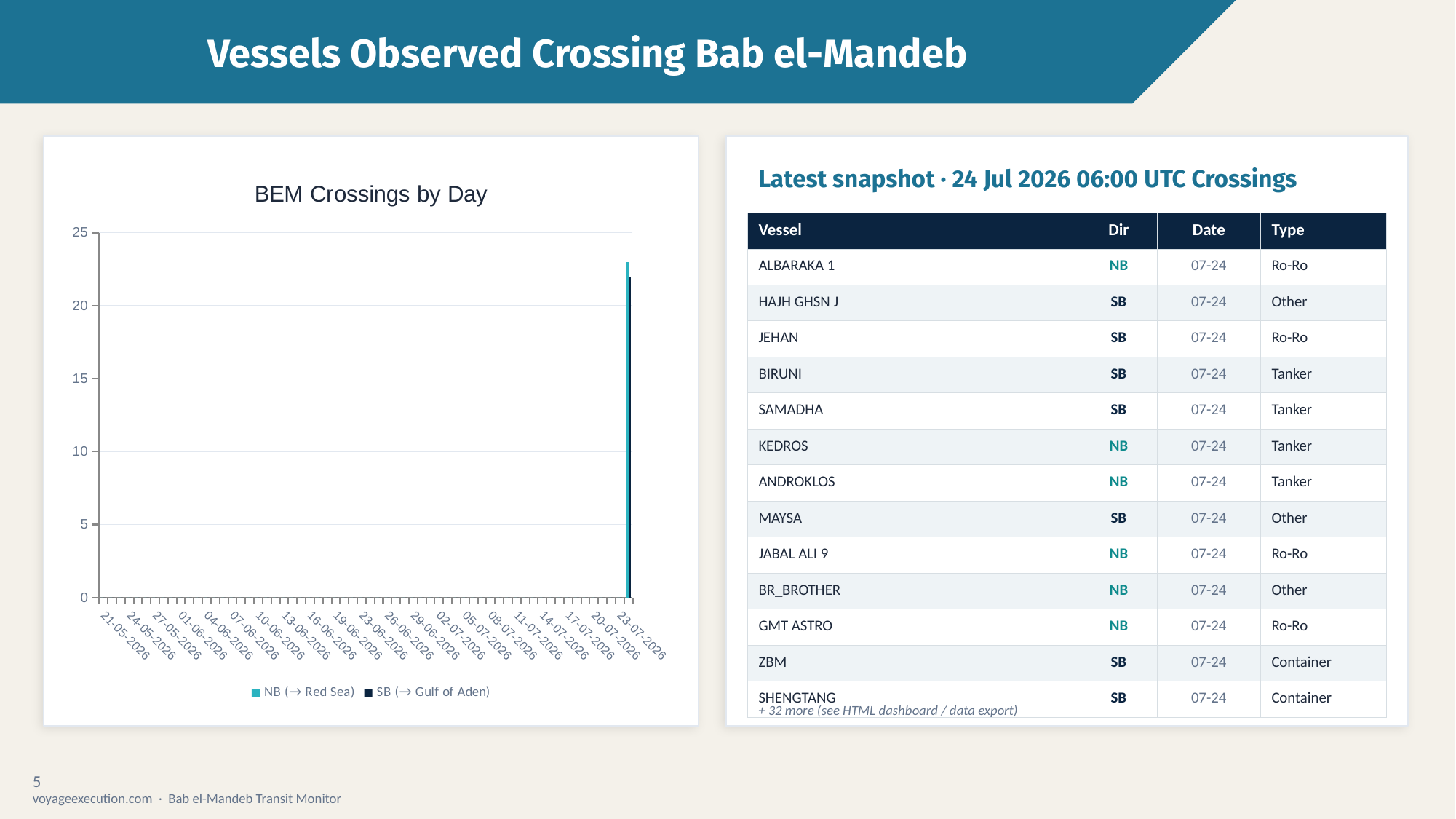

Vessels Observed Crossing Bab el-Mandeb

Latest snapshot · 24 Jul 2026 06:00 UTC Crossings

### Chart: BEM Crossings by Day

| Category | NB (→ Red Sea) | SB (→ Gulf of Aden) |
|---|---|---|
| 21-05-2026 | 0.0 | 0.0 |
| 22-05-2026 | 0.0 | 0.0 |
| 23-05-2026 | 0.0 | 0.0 |
| 24-05-2026 | 0.0 | 0.0 |
| 25-05-2026 | 0.0 | 0.0 |
| 26-05-2026 | 0.0 | 0.0 |
| 27-05-2026 | 0.0 | 0.0 |
| 28-05-2026 | 0.0 | 0.0 |
| 29-05-2026 | 0.0 | 0.0 |
| 01-06-2026 | 0.0 | 0.0 |
| 02-06-2026 | 0.0 | 0.0 |
| 03-06-2026 | 0.0 | 0.0 |
| 04-06-2026 | 0.0 | 0.0 |
| 05-06-2026 | 0.0 | 0.0 |
| 06-06-2026 | 0.0 | 0.0 |
| 07-06-2026 | 0.0 | 0.0 |
| 08-06-2026 | 0.0 | 0.0 |
| 09-06-2026 | 0.0 | 0.0 |
| 10-06-2026 | 0.0 | 0.0 |
| 11-06-2026 | 0.0 | 0.0 |
| 12-06-2026 | 0.0 | 0.0 |
| 13-06-2026 | 0.0 | 0.0 |
| 14-06-2026 | 0.0 | 0.0 |
| 15-06-2026 | 0.0 | 0.0 |
| 16-06-2026 | 0.0 | 0.0 |
| 17-06-2026 | 0.0 | 0.0 |
| 18-06-2026 | 0.0 | 0.0 |
| 19-06-2026 | 0.0 | 0.0 |
| 20-06-2026 | 0.0 | 0.0 |
| 22-06-2026 | 0.0 | 0.0 |
| 23-06-2026 | 0.0 | 0.0 |
| 24-06-2026 | 0.0 | 0.0 |
| 25-06-2026 | 0.0 | 0.0 |
| 26-06-2026 | 0.0 | 0.0 |
| 27-06-2026 | 0.0 | 0.0 |
| 28-06-2026 | 0.0 | 0.0 |
| 29-06-2026 | 0.0 | 0.0 |
| 30-06-2026 | 0.0 | 0.0 |
| 01-07-2026 | 0.0 | 0.0 |
| 02-07-2026 | 0.0 | 0.0 |
| 03-07-2026 | 0.0 | 0.0 |
| 04-07-2026 | 0.0 | 0.0 |
| 05-07-2026 | 0.0 | 0.0 |
| 06-07-2026 | 0.0 | 0.0 |
| 07-07-2026 | 0.0 | 0.0 |
| 08-07-2026 | 0.0 | 0.0 |
| 09-07-2026 | 0.0 | 0.0 |
| 10-07-2026 | 0.0 | 0.0 |
| 11-07-2026 | 0.0 | 0.0 |
| 12-07-2026 | 0.0 | 0.0 |
| 13-07-2026 | 0.0 | 0.0 |
| 14-07-2026 | 0.0 | 0.0 |
| 15-07-2026 | 0.0 | 0.0 |
| 16-07-2026 | 0.0 | 0.0 |
| 17-07-2026 | 0.0 | 0.0 |
| 18-07-2026 | 0.0 | 0.0 |
| 19-07-2026 | 0.0 | 0.0 |
| 20-07-2026 | 0.0 | 0.0 |
| 21-07-2026 | 0.0 | 0.0 |
| 22-07-2026 | 0.0 | 0.0 |
| 23-07-2026 | 0.0 | 0.0 |
| 24-07-2026 | 23.0 | 22.0 |
| Vessel | Dir | Date | Type |
| --- | --- | --- | --- |
| ALBARAKA 1 | NB | 07-24 | Ro-Ro |
| HAJH GHSN J | SB | 07-24 | Other |
| JEHAN | SB | 07-24 | Ro-Ro |
| BIRUNI | SB | 07-24 | Tanker |
| SAMADHA | SB | 07-24 | Tanker |
| KEDROS | NB | 07-24 | Tanker |
| ANDROKLOS | NB | 07-24 | Tanker |
| MAYSA | SB | 07-24 | Other |
| JABAL ALI 9 | NB | 07-24 | Ro-Ro |
| BR\_BROTHER | NB | 07-24 | Other |
| GMT ASTRO | NB | 07-24 | Ro-Ro |
| ZBM | SB | 07-24 | Container |
| SHENGTANG | SB | 07-24 | Container |
+ 32 more (see HTML dashboard / data export)
5
voyageexecution.com  ·  Bab el-Mandeb Transit Monitor